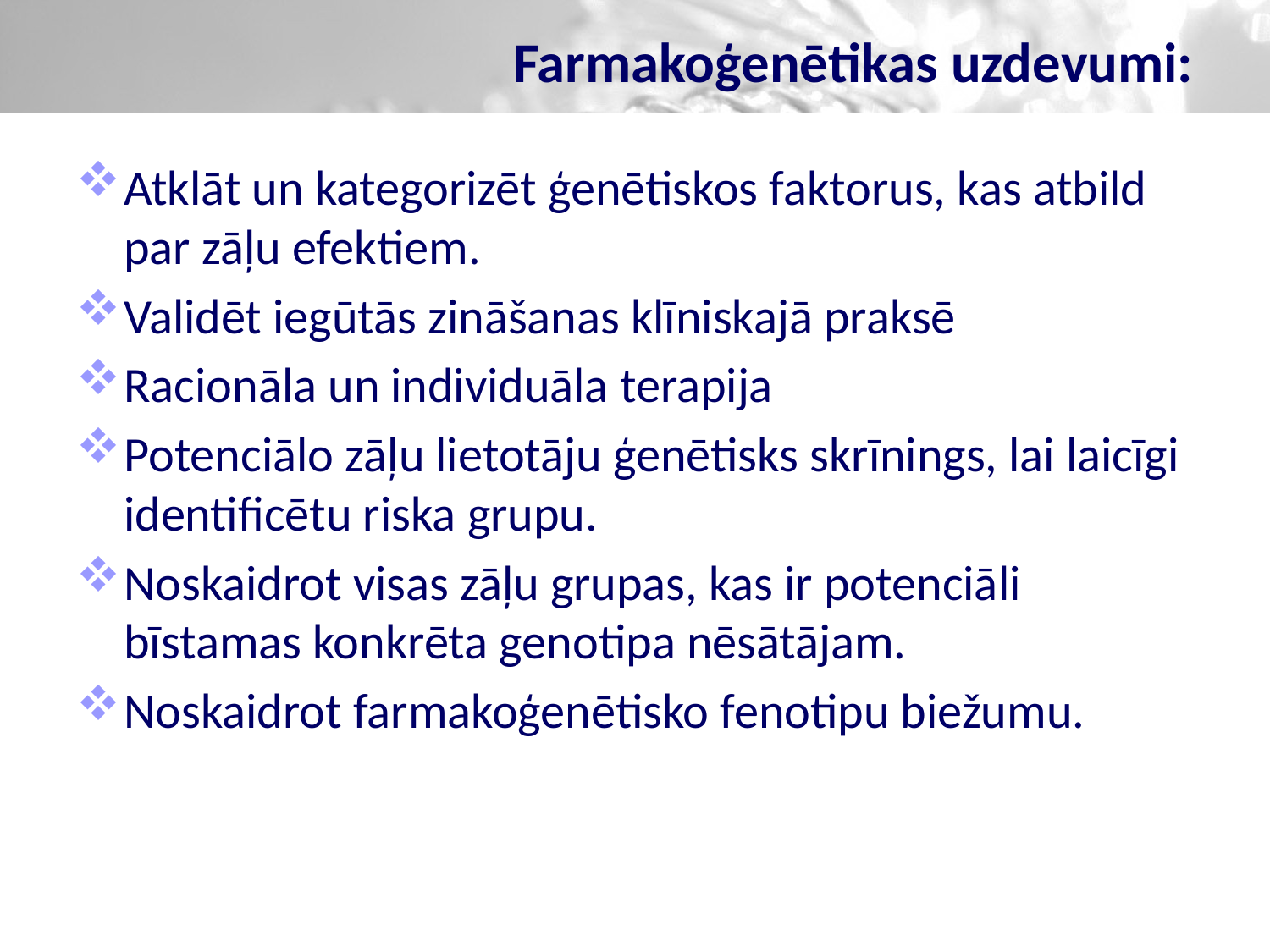

# Farmakoģenētikas uzdevumi:
Atklāt un kategorizēt ģenētiskos faktorus, kas atbild par zāļu efektiem.
Validēt iegūtās zināšanas klīniskajā praksē
Racionāla un individuāla terapija
Potenciālo zāļu lietotāju ģenētisks skrīnings, lai laicīgi identificētu riska grupu.
Noskaidrot visas zāļu grupas, kas ir potenciāli bīstamas konkrēta genotipa nēsātājam.
Noskaidrot farmakoģenētisko fenotipu biežumu.